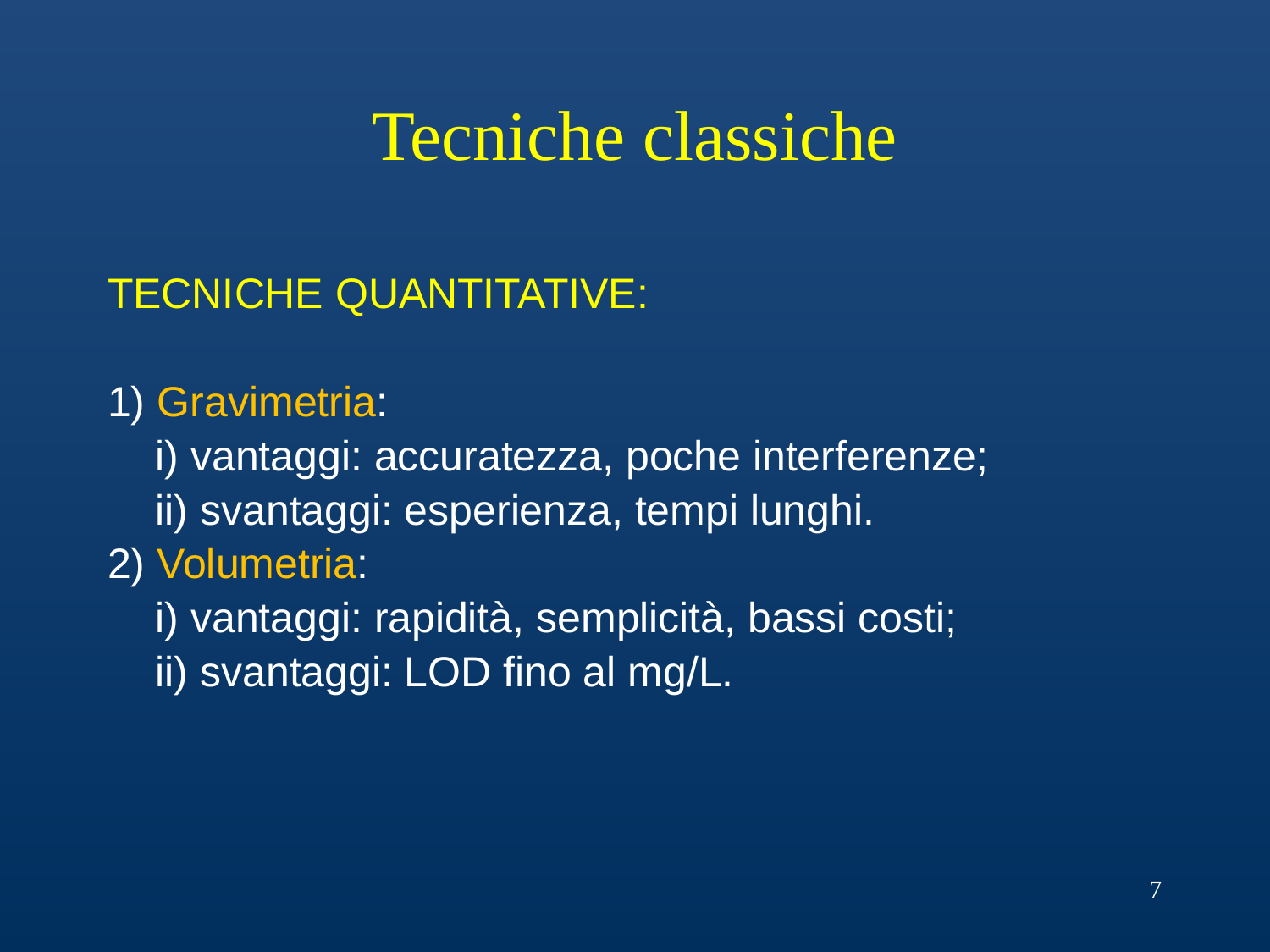

# Tecniche classiche

TECNICHE QUANTITATIVE:

1) Gravimetria:
	i) vantaggi: accuratezza, poche interferenze;
	ii) svantaggi: esperienza, tempi lunghi.
2) Volumetria:
	i) vantaggi: rapidità, semplicità, bassi costi;
	ii) svantaggi: LOD fino al mg/L.

7